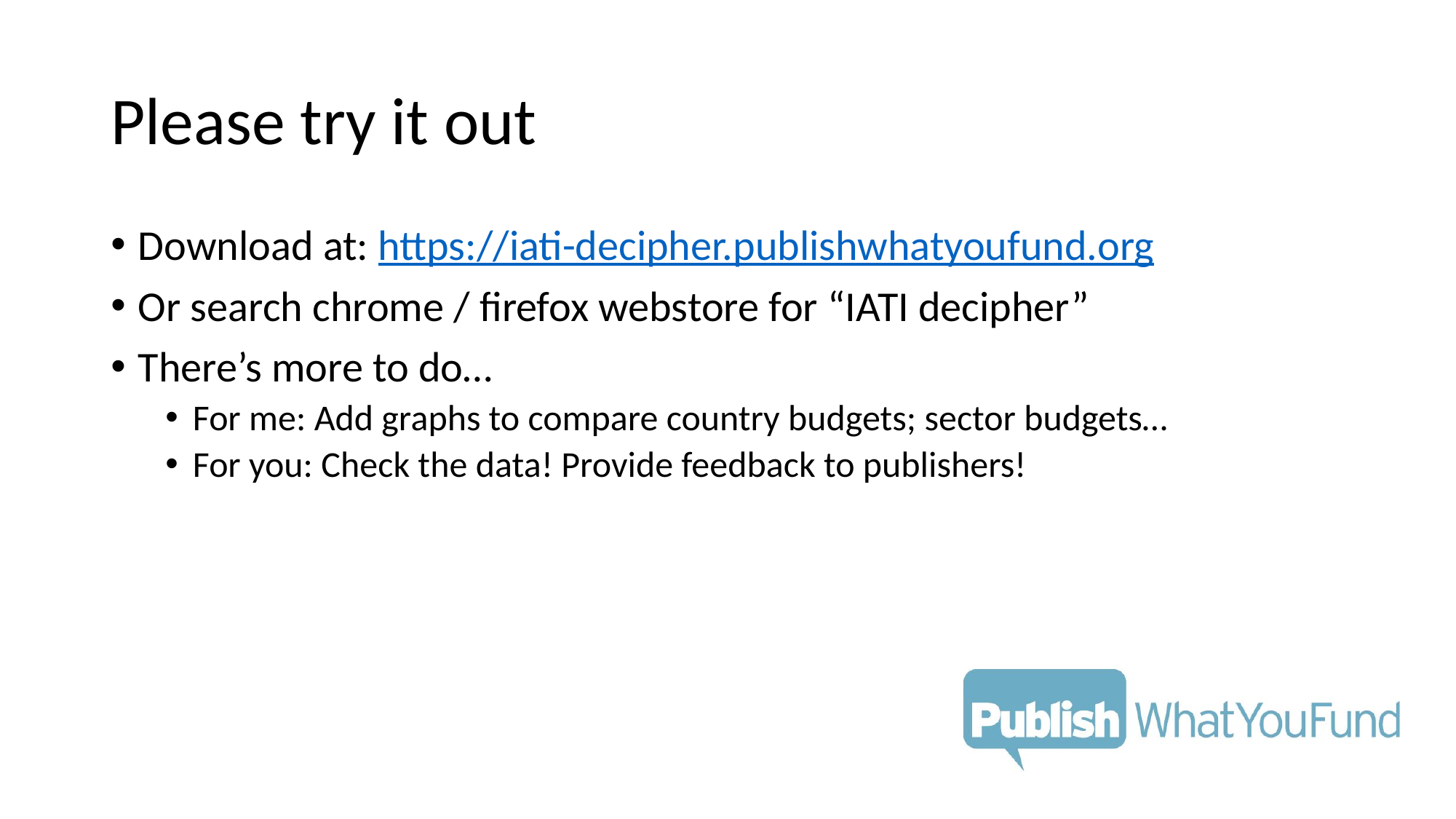

# Please try it out
Download at: https://iati-decipher.publishwhatyoufund.org
Or search chrome / firefox webstore for “IATI decipher”
There’s more to do…
For me: Add graphs to compare country budgets; sector budgets…
For you: Check the data! Provide feedback to publishers!